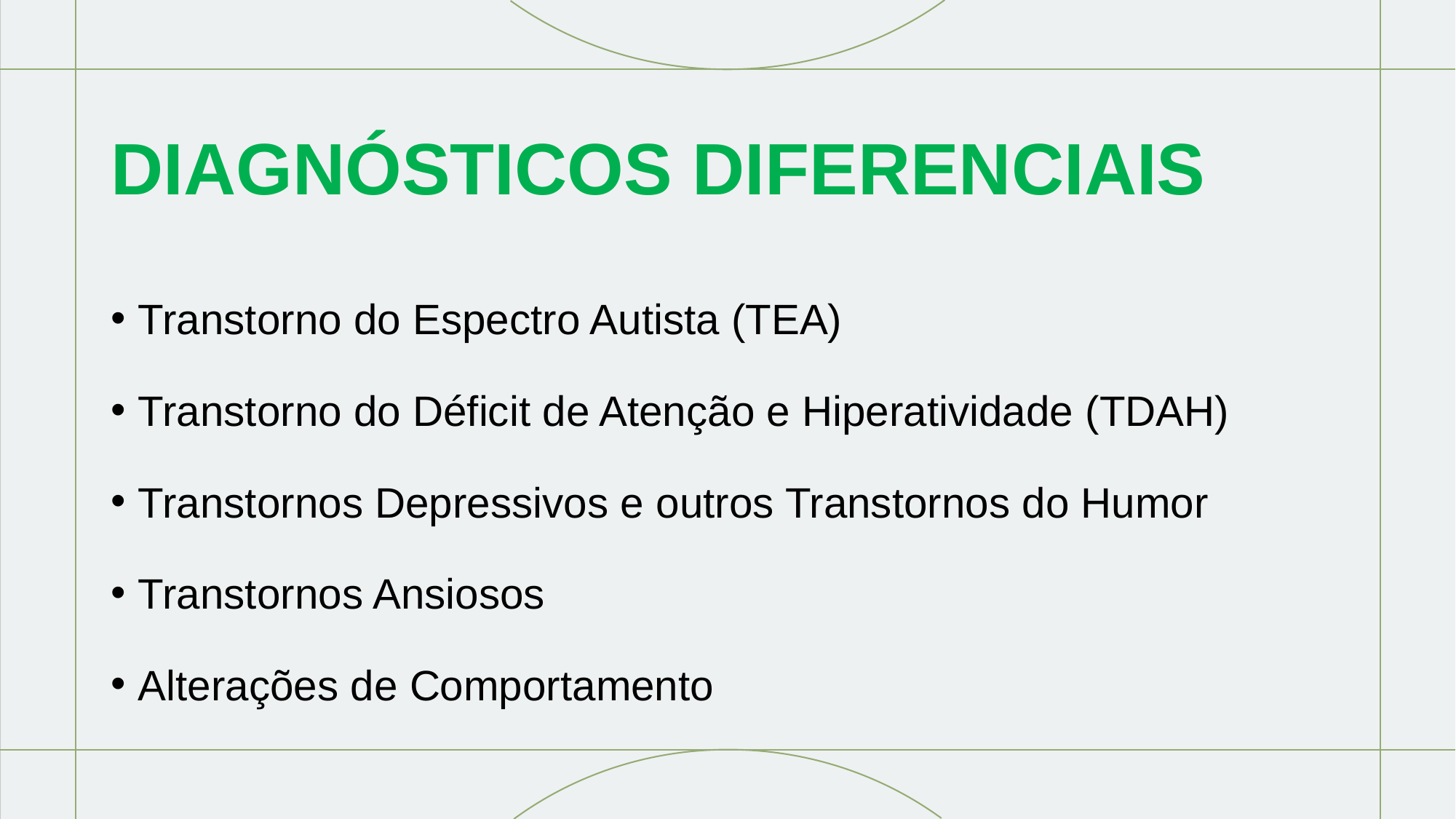

# DIAGNÓSTICOS DIFERENCIAIS
Transtorno do Espectro Autista (TEA)
Transtorno do Déficit de Atenção e Hiperatividade (TDAH)
Transtornos Depressivos e outros Transtornos do Humor
Transtornos Ansiosos
Alterações de Comportamento